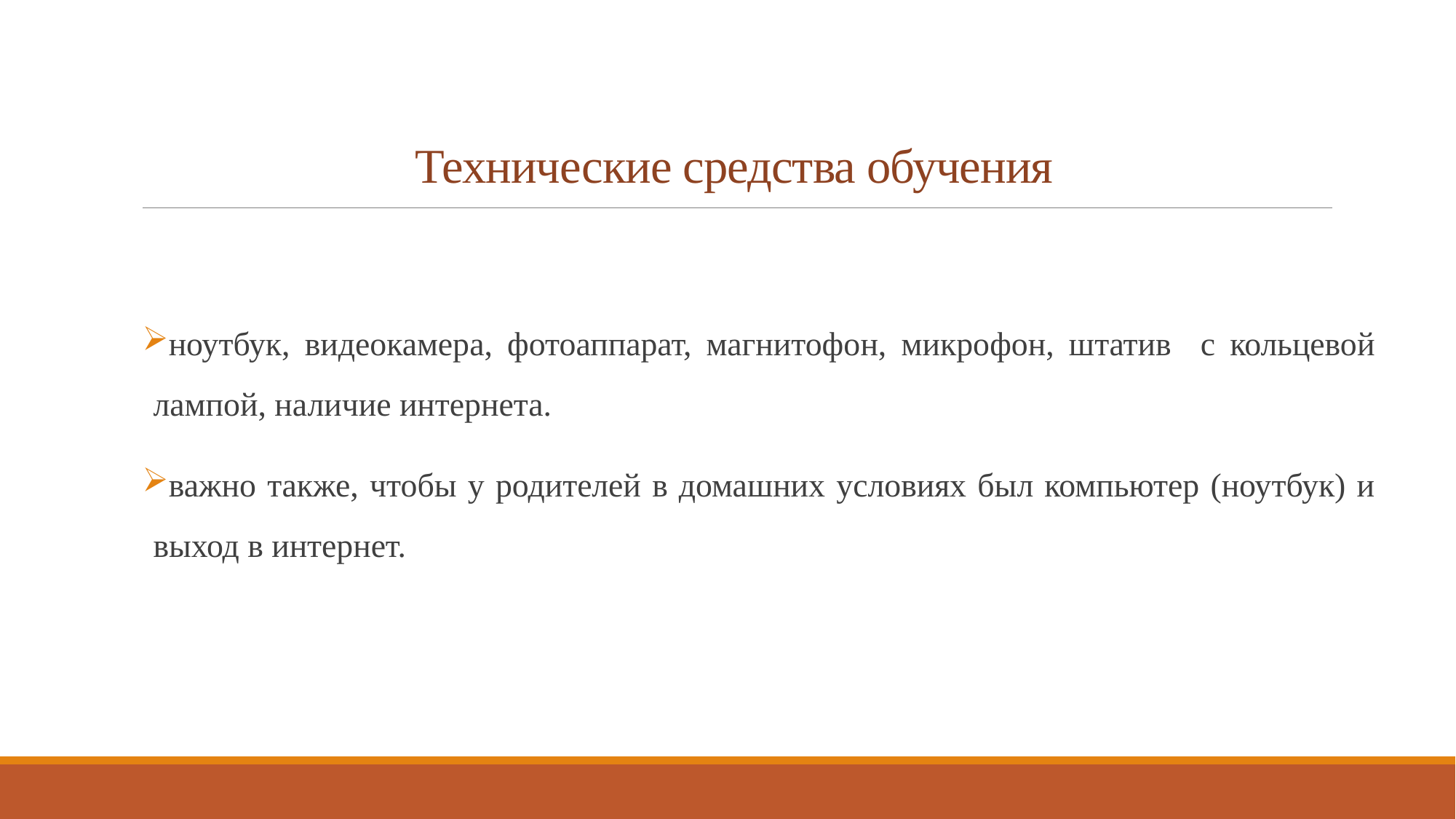

# Технические средства обучения
ноутбук, видеокамера, фотоаппарат, магнитофон, микрофон, штатив  с кольцевой лампой, наличие интернета.
важно также, чтобы у родителей в домашних условиях был компьютер (ноутбук) и выход в интернет.